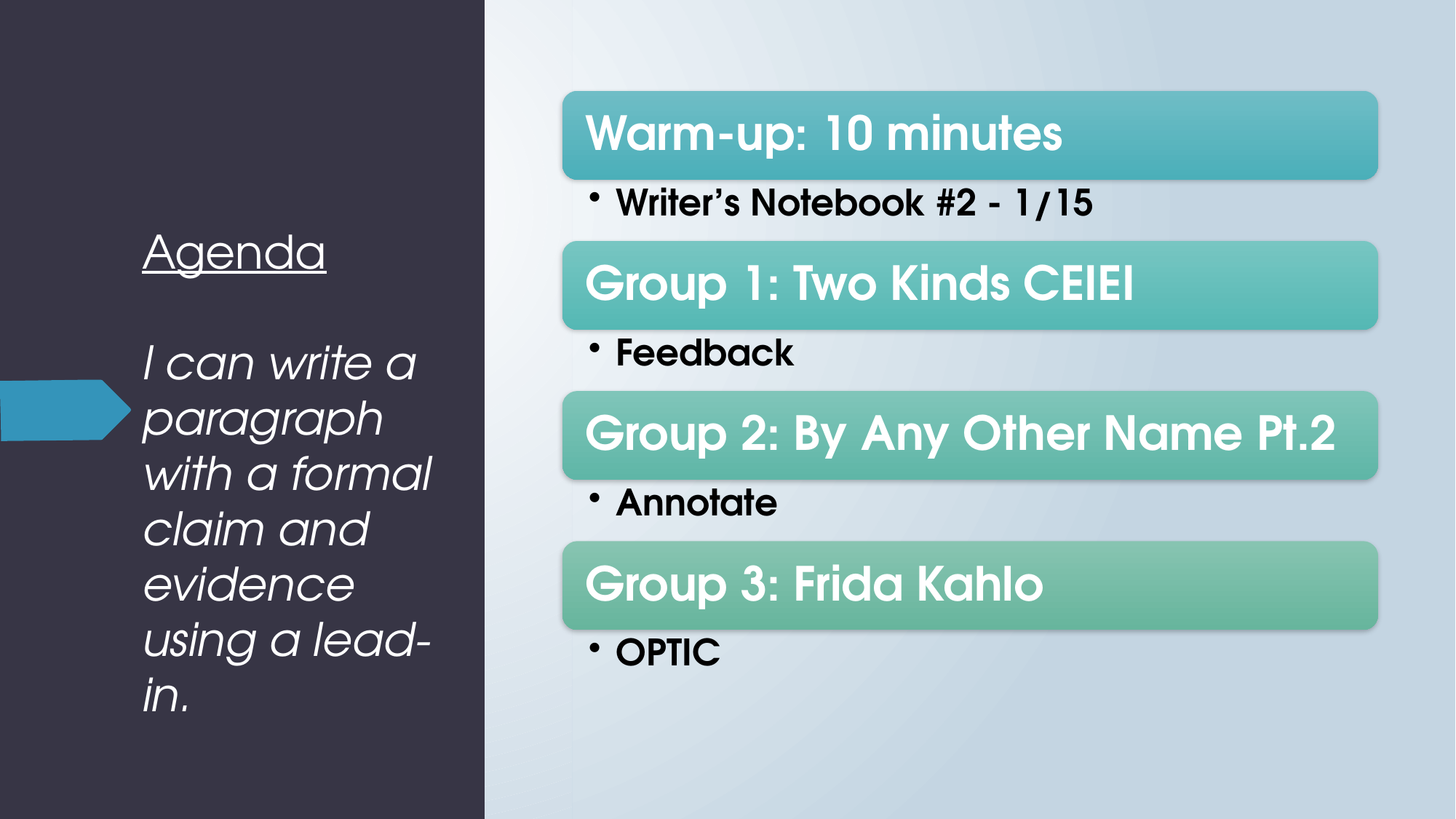

Warm-up: 10 minutes
Writer’s Notebook #2 - 1/15
Group 1: Two Kinds CEIEI
Feedback
Group 2: By Any Other Name Pt.2
Annotate
Group 3: Frida Kahlo
OPTIC
# Agenda I can write a paragraph with a formal claim and evidence using a lead-in.